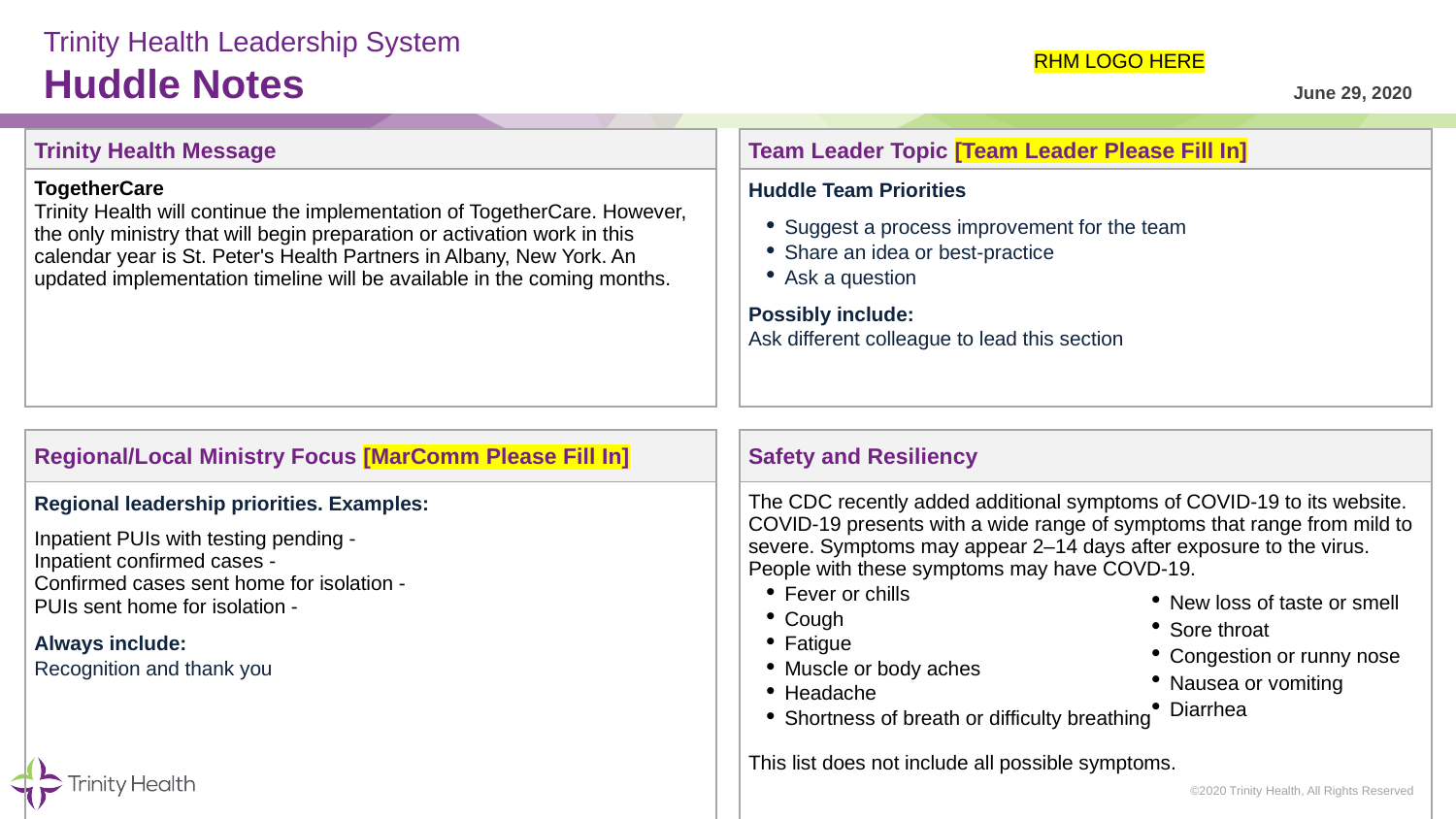

# Trinity Health Leadership System Huddle Notes
RHM LOGO HERE
June 29, 2020
| Trinity Health Message |  | Team Leader Topic [Team Leader Please Fill In] |
| --- | --- | --- |
| TogetherCare Trinity Health will continue the implementation of TogetherCare. However, the only ministry that will begin preparation or activation work in this calendar year is St. Peter's Health Partners in Albany, New York. An updated implementation timeline will be available in the coming months. |  | Huddle Team Priorities Suggest a process improvement for the team Share an idea or best-practice Ask a question Possibly include: Ask different colleague to lead this section |
|  |  |  |
| Regional/Local Ministry Focus [MarComm Please Fill In] |  | Safety and Resiliency |
| Regional leadership priorities. Examples: Inpatient PUIs with testing pending - Inpatient confirmed cases - Confirmed cases sent home for isolation - PUIs sent home for isolation - Always include: Recognition and thank you |  | The CDC recently added additional symptoms of COVID-19 to its website. COVID-19 presents with a wide range of symptoms that range from mild to severe. Symptoms may appear 2–14 days after exposure to the virus. People with these symptoms may have COVD-19. Fever or chills Cough Fatigue Muscle or body aches Headache Shortness of breath or difficulty breathing This list does not include all possible symptoms. |
New loss of taste or smell
Sore throat
Congestion or runny nose
Nausea or vomiting
Diarrhea
©2020 Trinity Health, All Rights Reserved